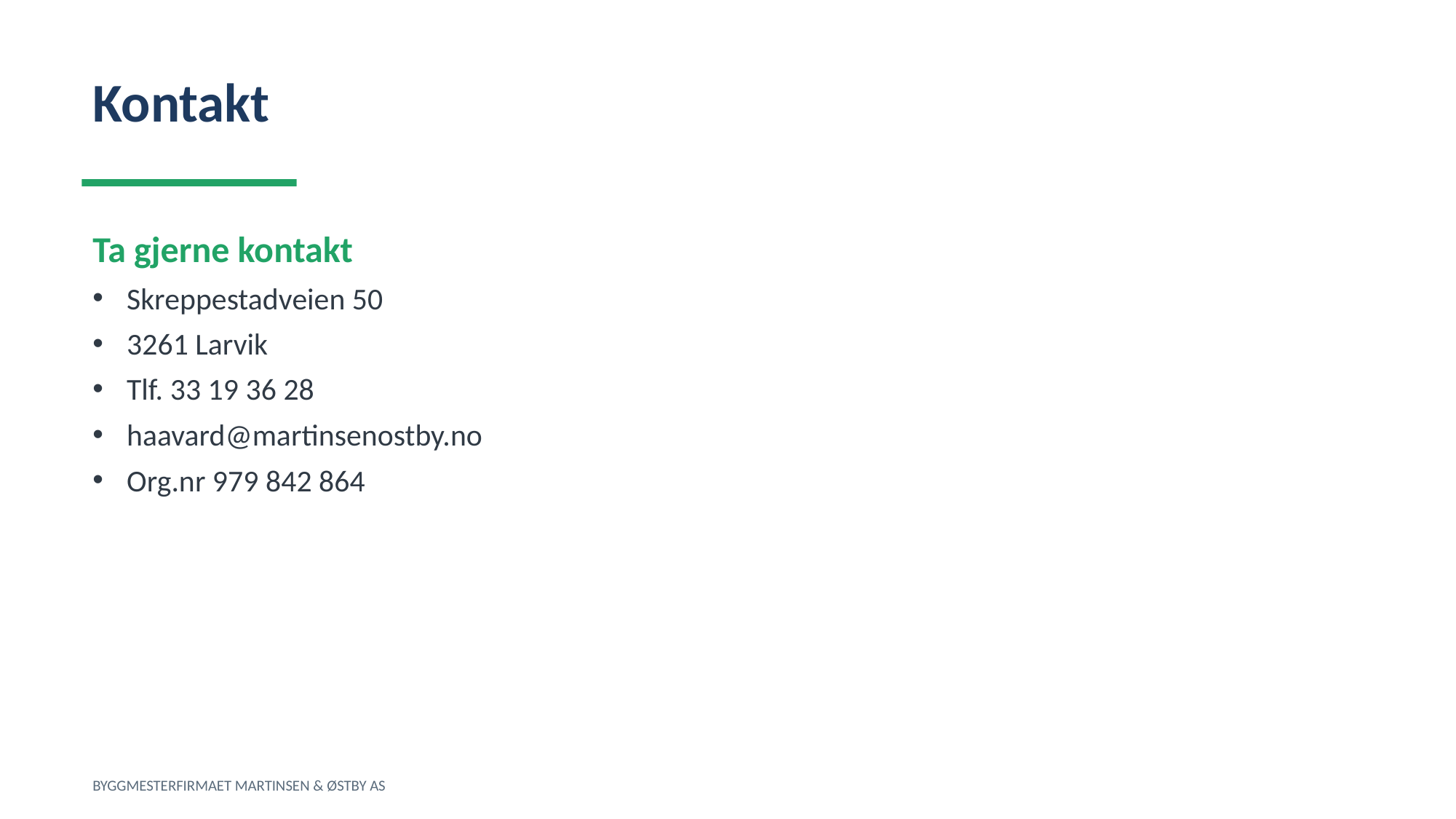

Kontakt

Ta gjerne kontakt
Skreppestadveien 50
3261 Larvik
Tlf. 33 19 36 28
haavard@martinsenostby.no
Org.nr 979 842 864
BYGGMESTERFIRMAET MARTINSEN & ØSTBY AS